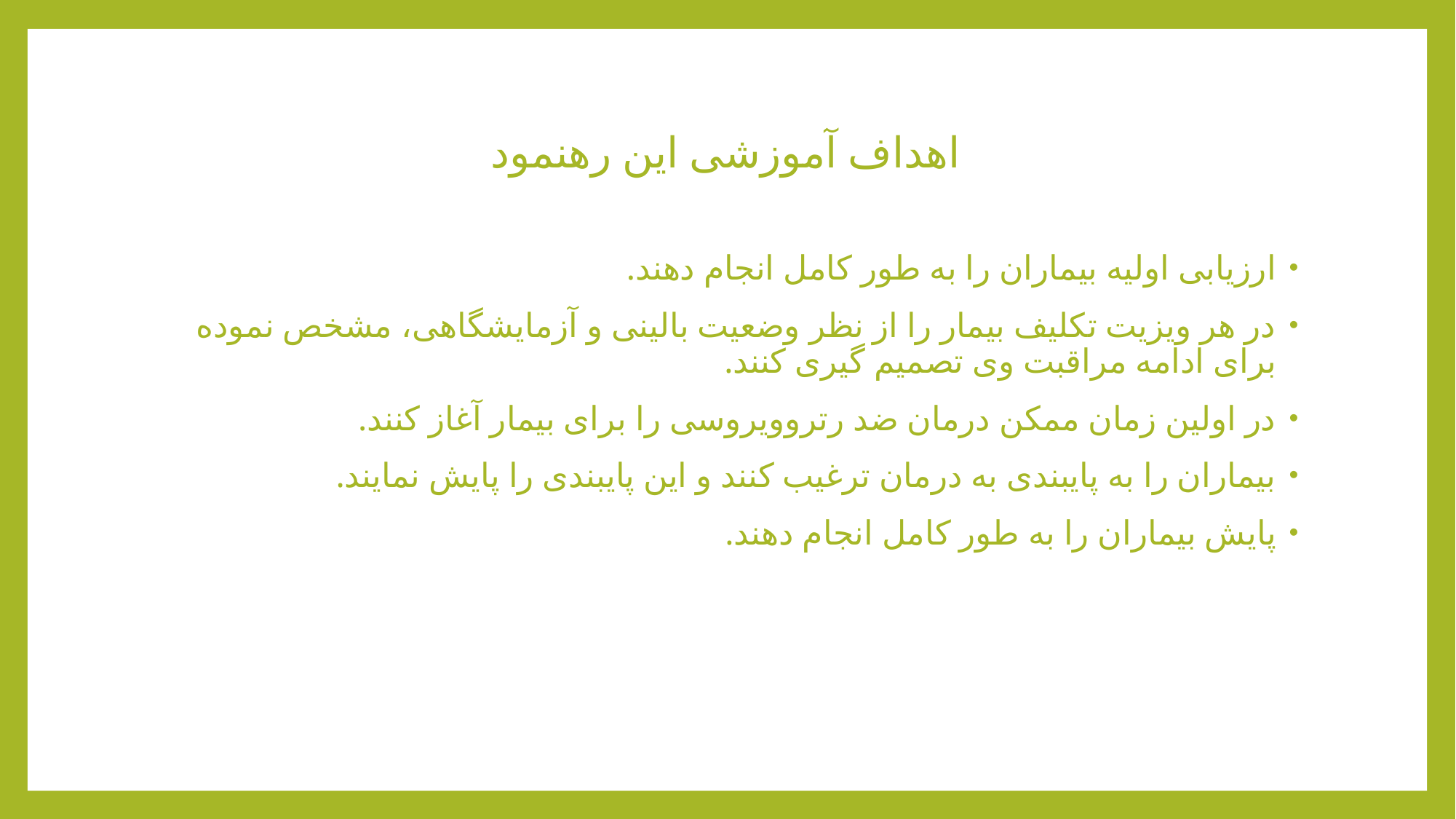

# اهداف آموزشی این رهنمود
ارزیابی اولیه بیماران را به طور کامل انجام دهند.
در هر ویزیت تکلیف بیمار را از نظر وضعیت بالینی و آزمایشگاهی، مشخص نموده برای ادامه مراقبت وی تصمیم گیری کنند.
در اولین زمان ممکن درمان ضد رتروویروسی را برای بیمار آغاز کنند.
بیماران را به پایبندی به درمان ترغیب کنند و این پایبندی را پایش نمایند.
پایش بیماران را به طور کامل انجام دهند.